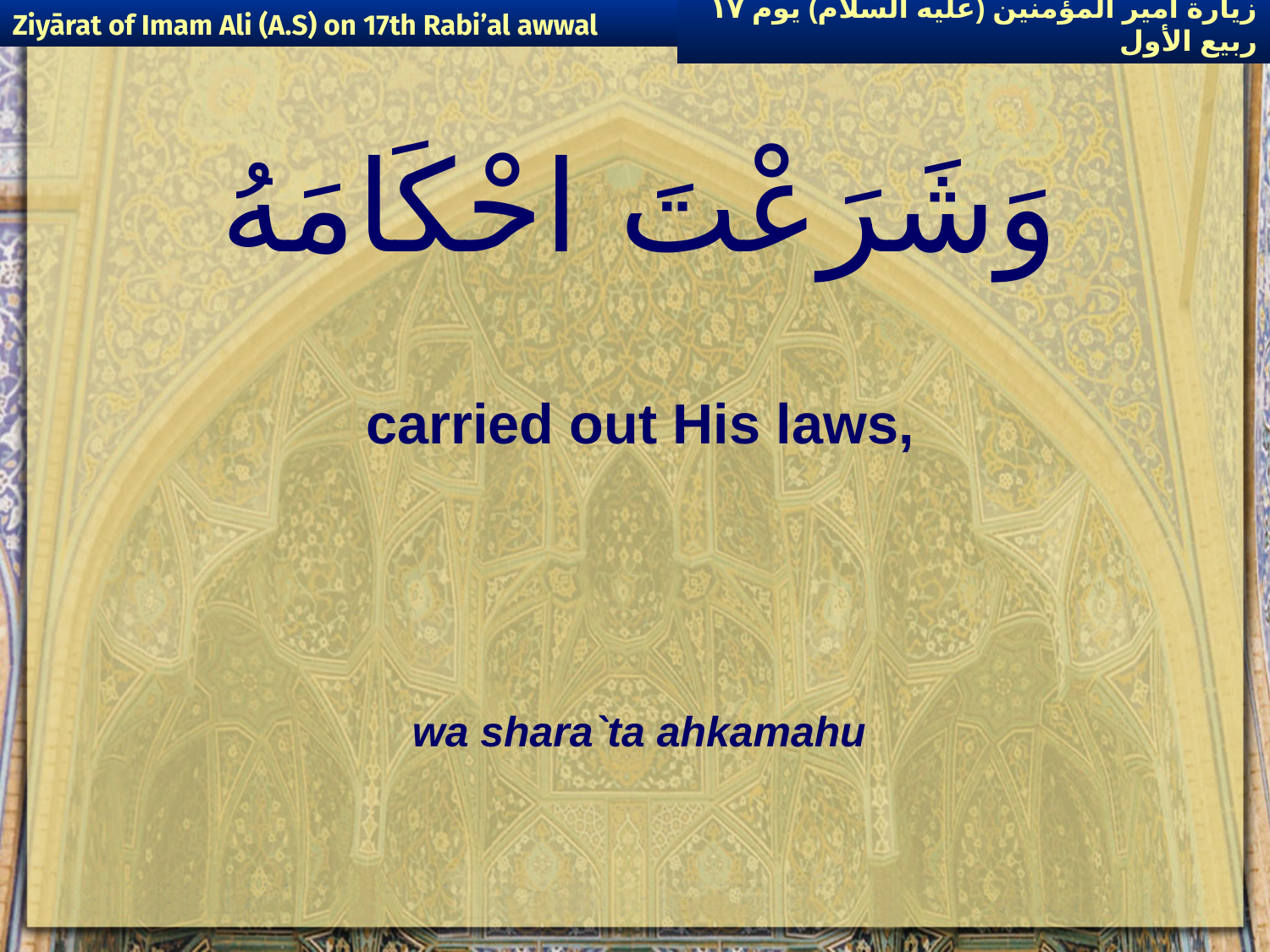

Ziyārat of Imam Ali (A.S) on 17th Rabi’al awwal
زيارة أمير المؤمنين (عليه السلام) يوم ١٧ ربيع الأول
# وَشَرَعْتَ احْكَامَهُ
carried out His laws,
wa shara`ta ahkamahu